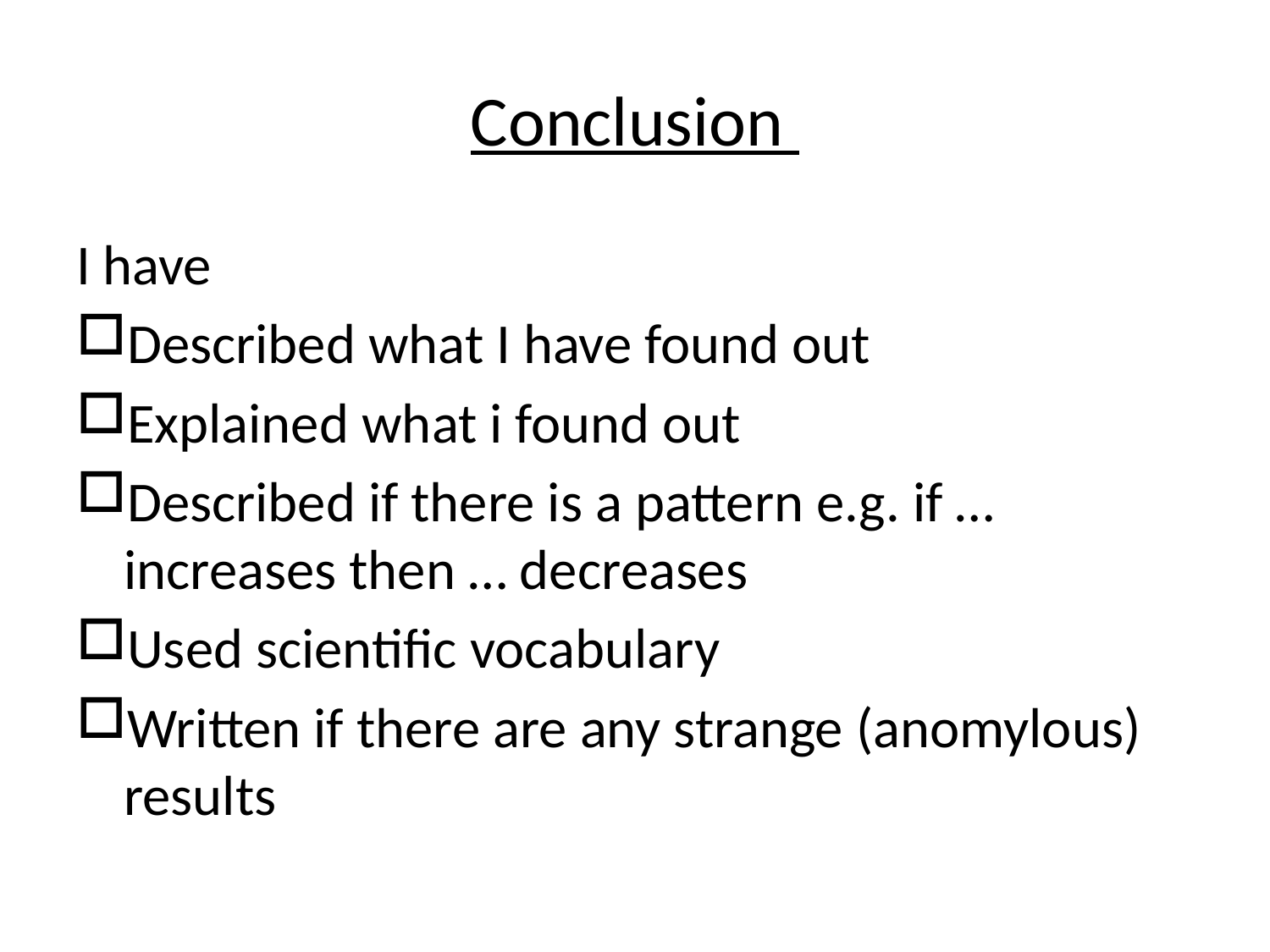

# Conclusion
I have
Described what I have found out
Explained what i found out
Described if there is a pattern e.g. if … increases then … decreases
Used scientific vocabulary
Written if there are any strange (anomylous) results